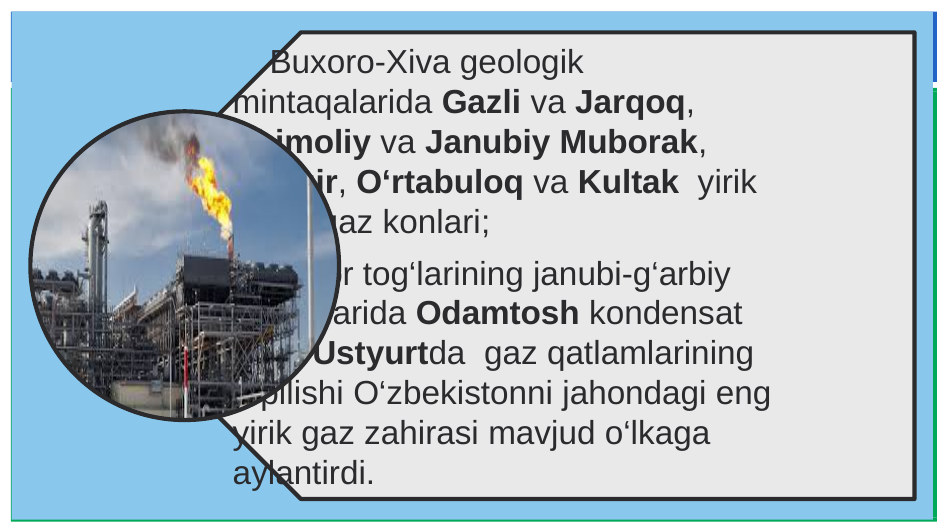

Buxoro-Xiva geologik mintaqalarida Gazli va Jarqoq, Shimoliy va Janubiy Muborak, Uchqir, O‘rtabuloq va Kultak  yirik tabiiy gaz konlari;
Hisor tog‘larining janubi-g‘arbiy tumanlarida Odamtosh kondensat koni, Ustyurtda  gaz qatlamlarining topilishi O‘zbekistonni jahondagi eng yirik gaz zahirasi mavjud o‘lkaga aylantirdi.